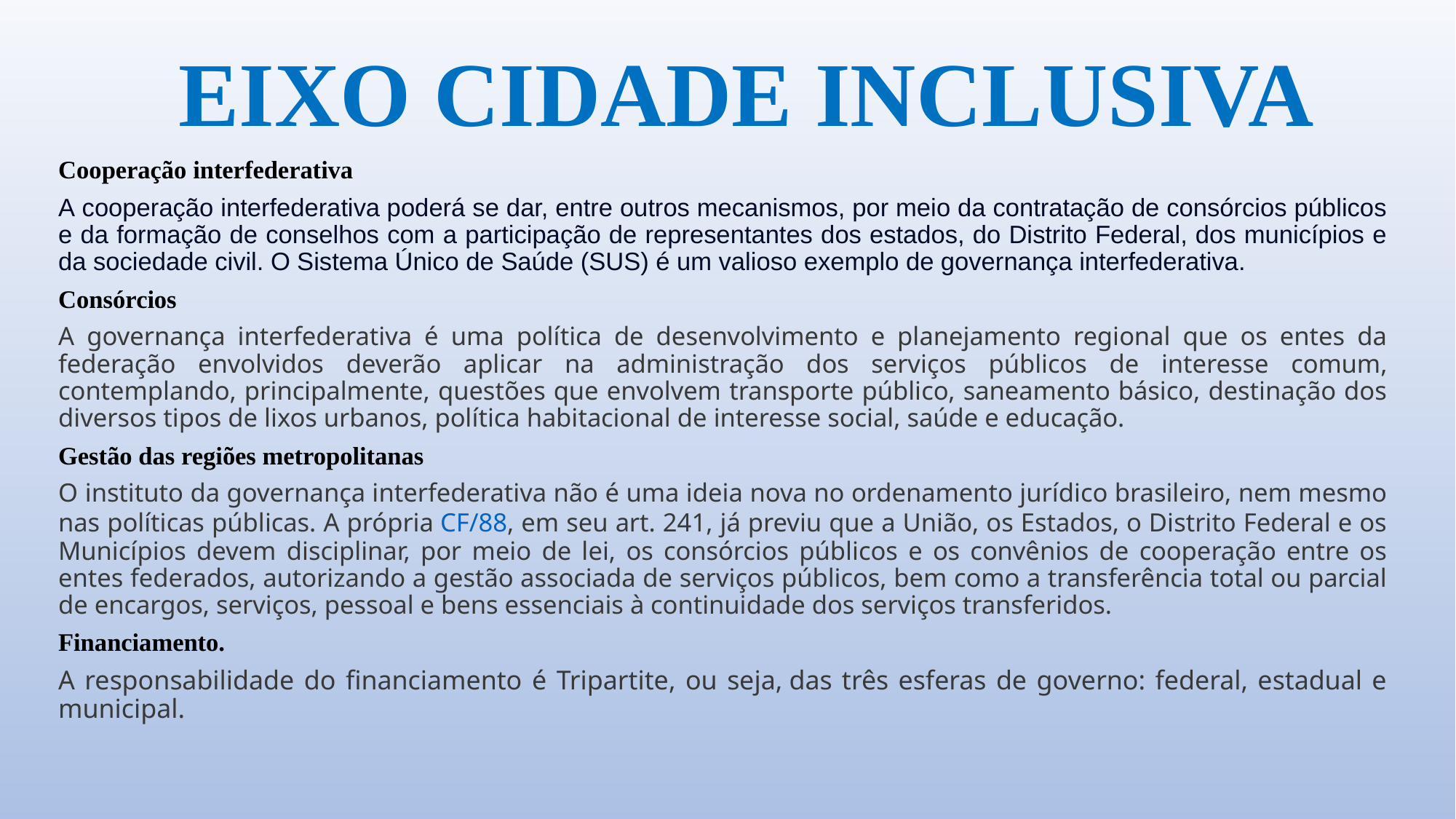

# EIXO CIDADE INCLUSIVA
Cooperação interfederativa
A cooperação interfederativa poderá se dar, entre outros mecanismos, por meio da contratação de consórcios públicos e da formação de conselhos com a participação de representantes dos estados, do Distrito Federal, dos municípios e da sociedade civil. O Sistema Único de Saúde (SUS) é um valioso exemplo de governança interfederativa.
Consórcios
A governança interfederativa é uma política de desenvolvimento e planejamento regional que os entes da federação envolvidos deverão aplicar na administração dos serviços públicos de interesse comum, contemplando, principalmente, questões que envolvem transporte público, saneamento básico, destinação dos diversos tipos de lixos urbanos, política habitacional de interesse social, saúde e educação.
Gestão das regiões metropolitanas
O instituto da governança interfederativa não é uma ideia nova no ordenamento jurídico brasileiro, nem mesmo nas políticas públicas. A própria CF/88, em seu art. 241, já previu que a União, os Estados, o Distrito Federal e os Municípios devem disciplinar, por meio de lei, os consórcios públicos e os convênios de cooperação entre os entes federados, autorizando a gestão associada de serviços públicos, bem como a transferência total ou parcial de encargos, serviços, pessoal e bens essenciais à continuidade dos serviços transferidos.
Financiamento.
A responsabilidade do financiamento é Tripartite, ou seja, das três esferas de governo: federal, estadual e municipal.